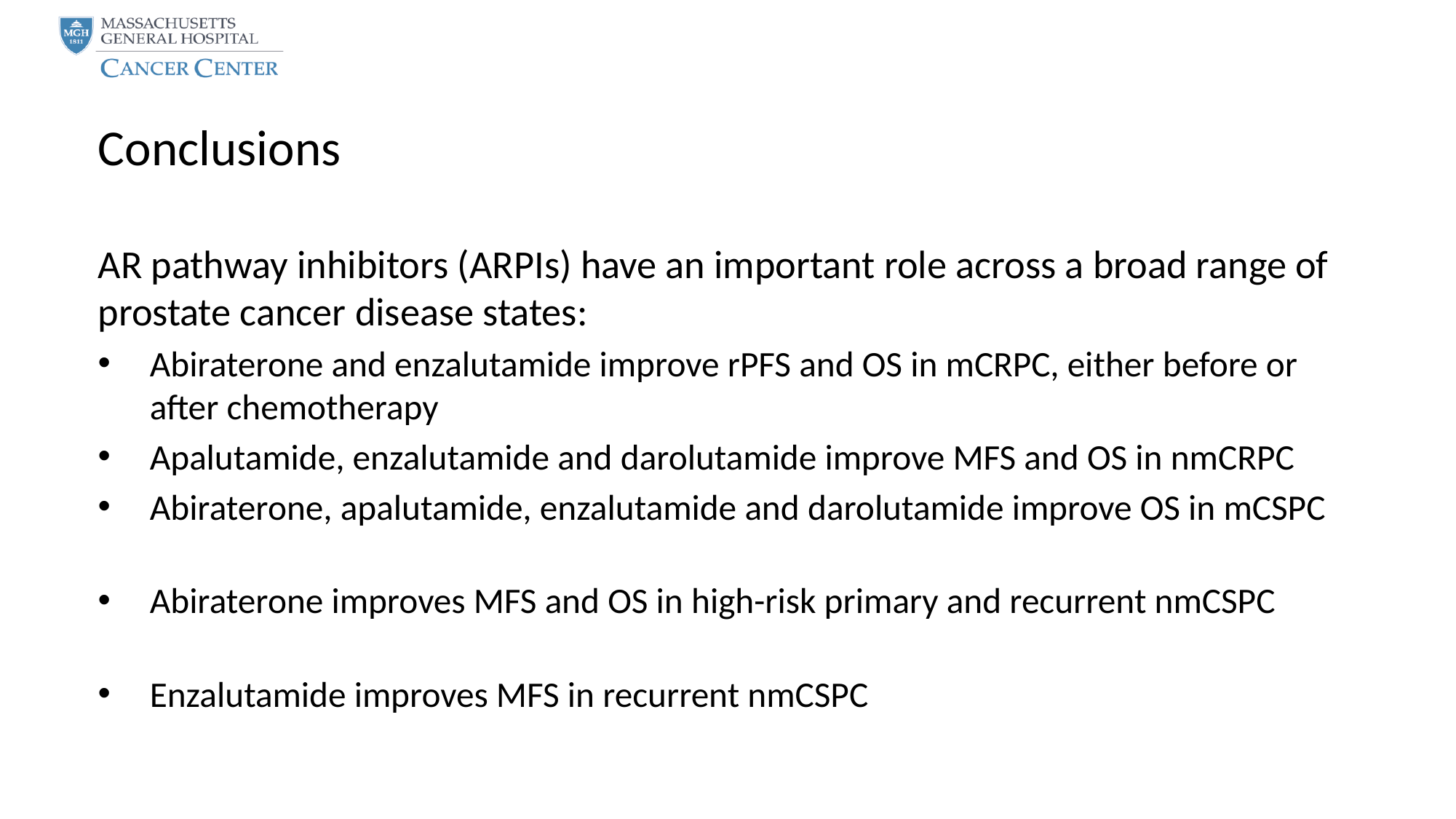

Conclusions

AR pathway inhibitors (ARPIs) have an important role across a broad range of prostate cancer disease states:
Abiraterone and enzalutamide improve rPFS and OS in mCRPC, either before or after chemotherapy
Apalutamide, enzalutamide and darolutamide improve MFS and OS in nmCRPC
Abiraterone, apalutamide, enzalutamide and darolutamide improve OS in mCSPC
Abiraterone improves MFS and OS in high-risk primary and recurrent nmCSPC
Enzalutamide improves MFS in recurrent nmCSPC